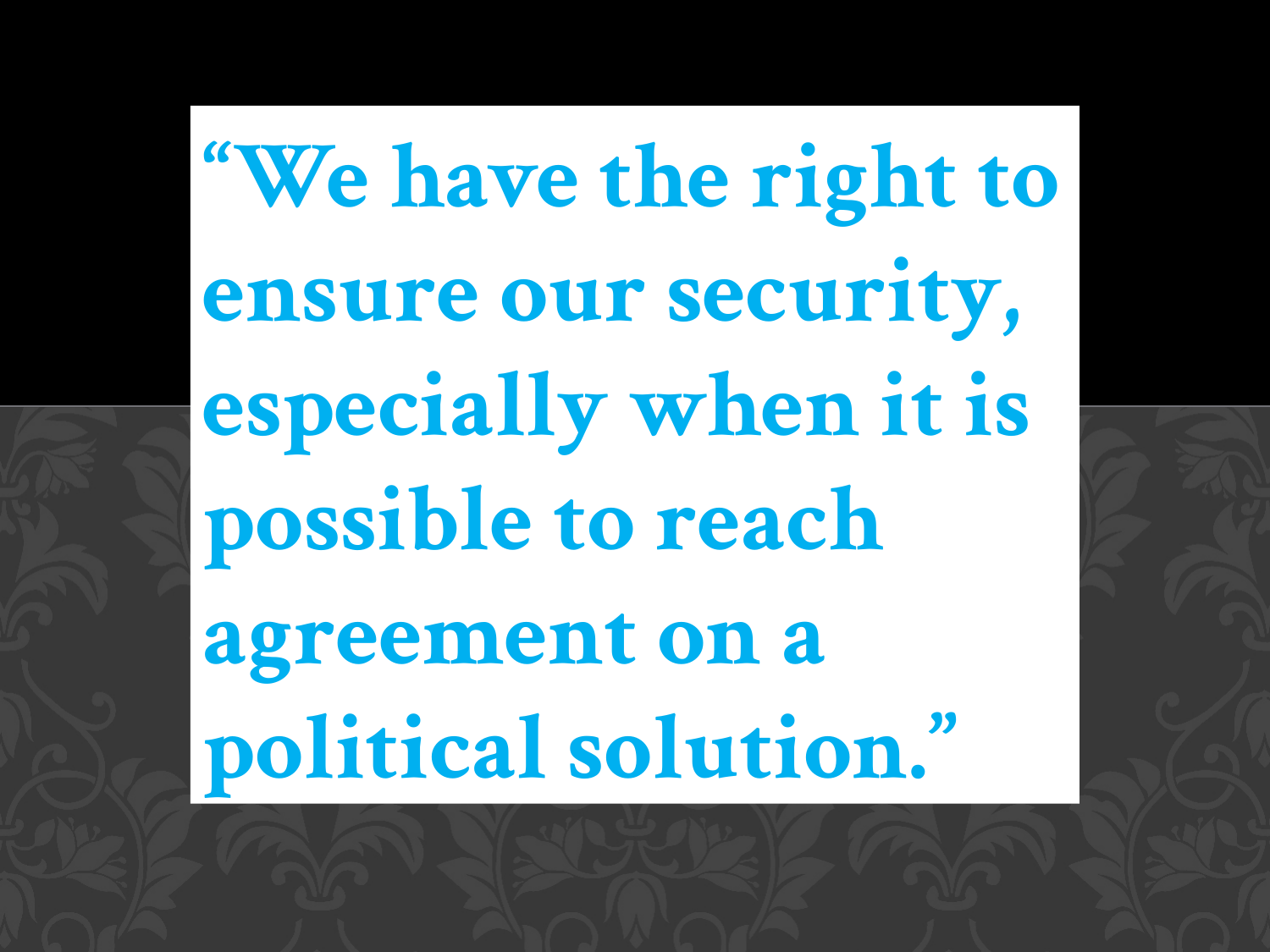

“We have the right to ensure our security, especially when it is possible to reach agreement on a political solution.”